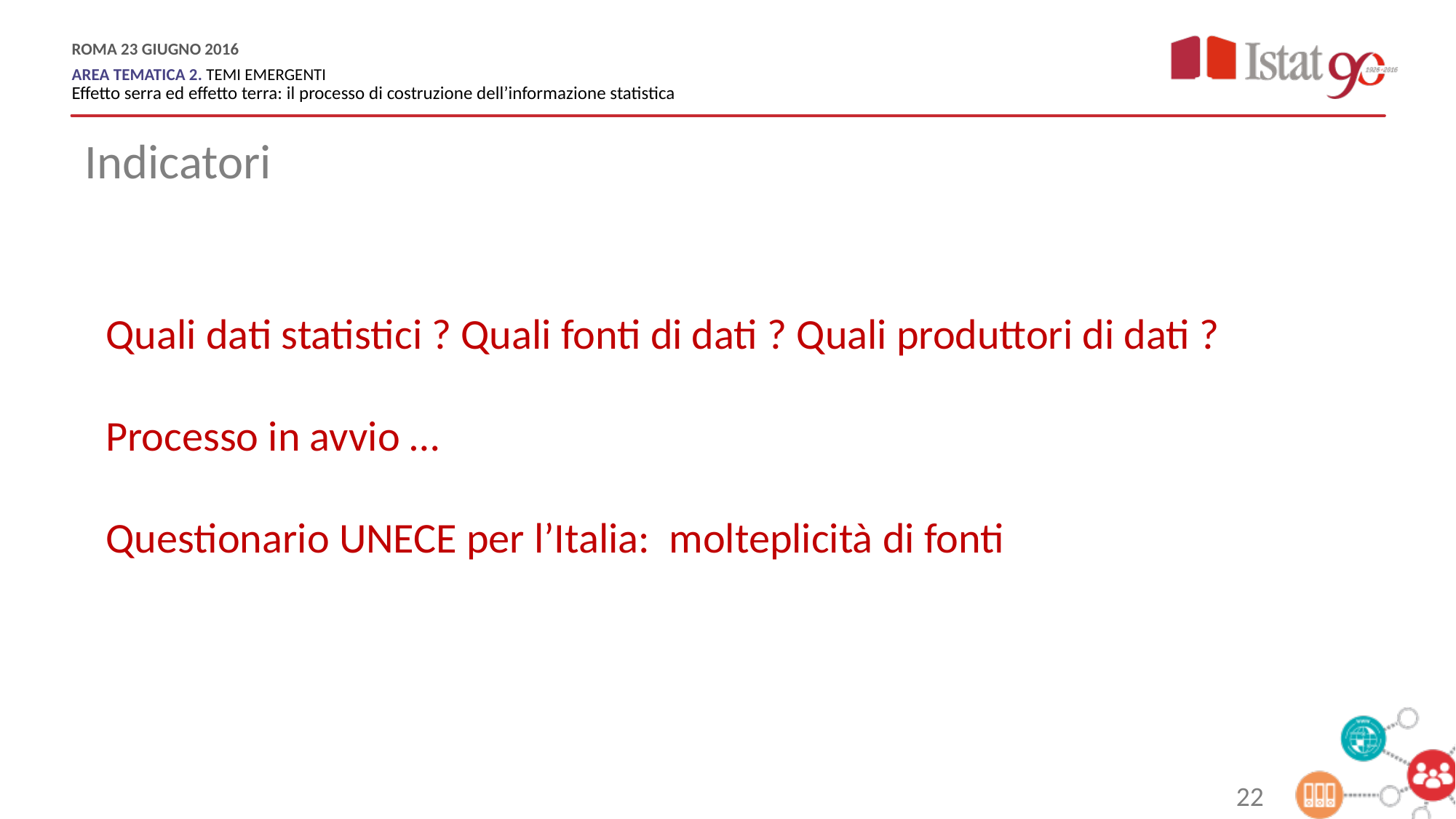

Indicatori

Quali dati statistici ? Quali fonti di dati ? Quali produttori di dati ?

Processo in avvio …

Questionario UNECE per l’Italia:  molteplicità di fonti

22